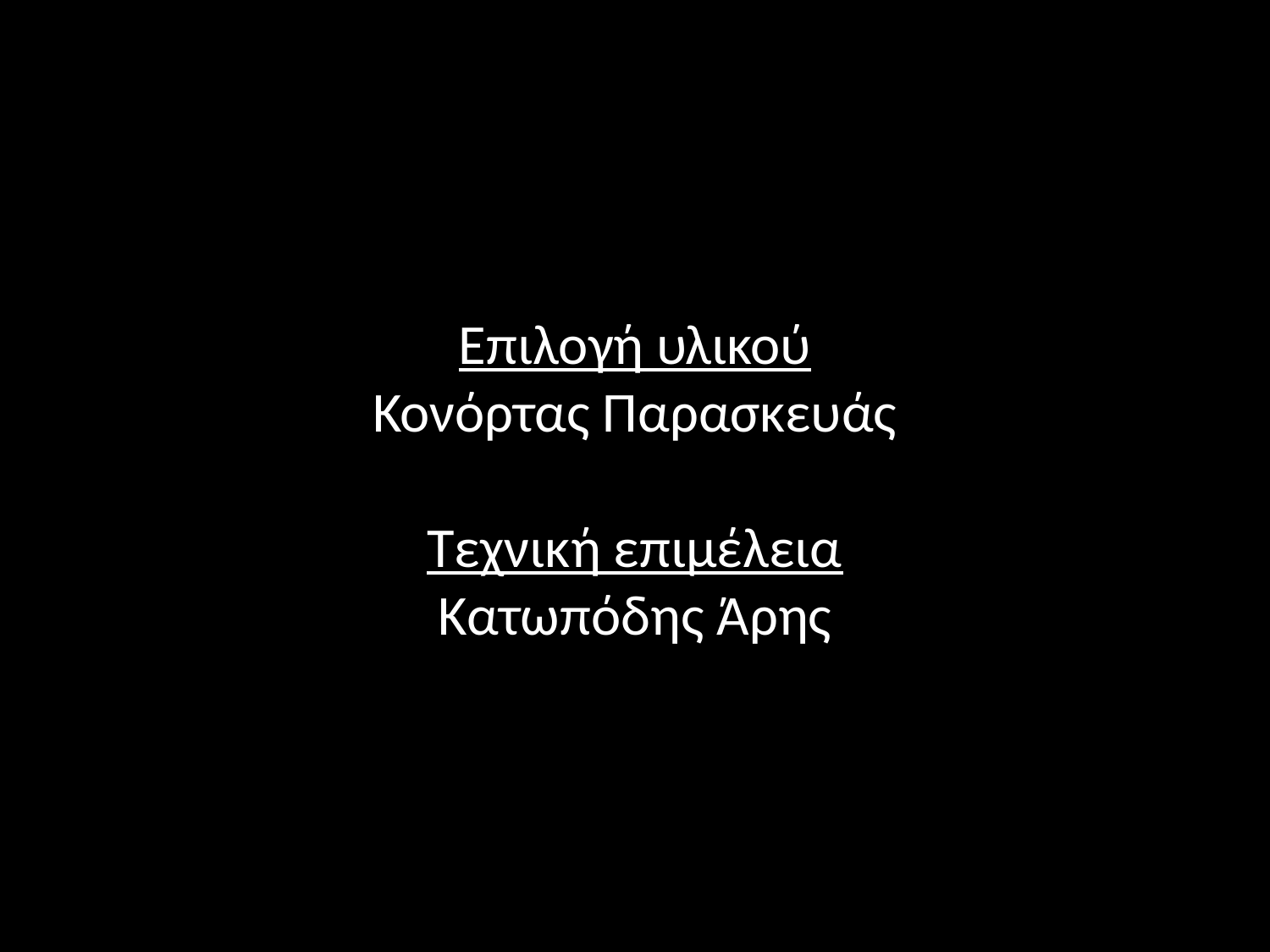

# Επιλογή υλικού Κονόρτας Παρασκευάς Τεχνική επιμέλεια Κατωπόδης Άρης